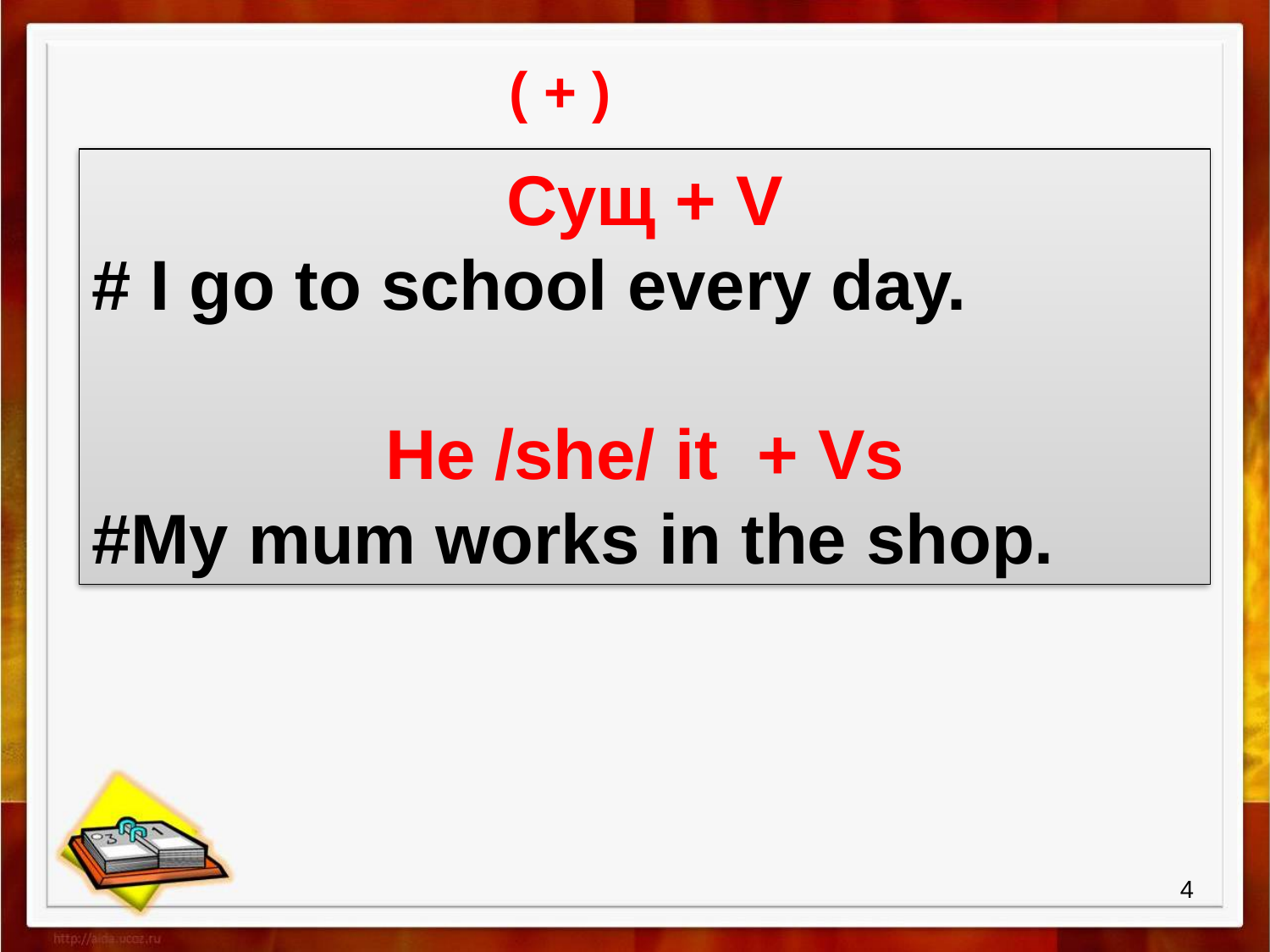

( + )
Cущ + V
# I go to school every day.

He /she/ it  + Vs
#My mum works in the shop.
.

4